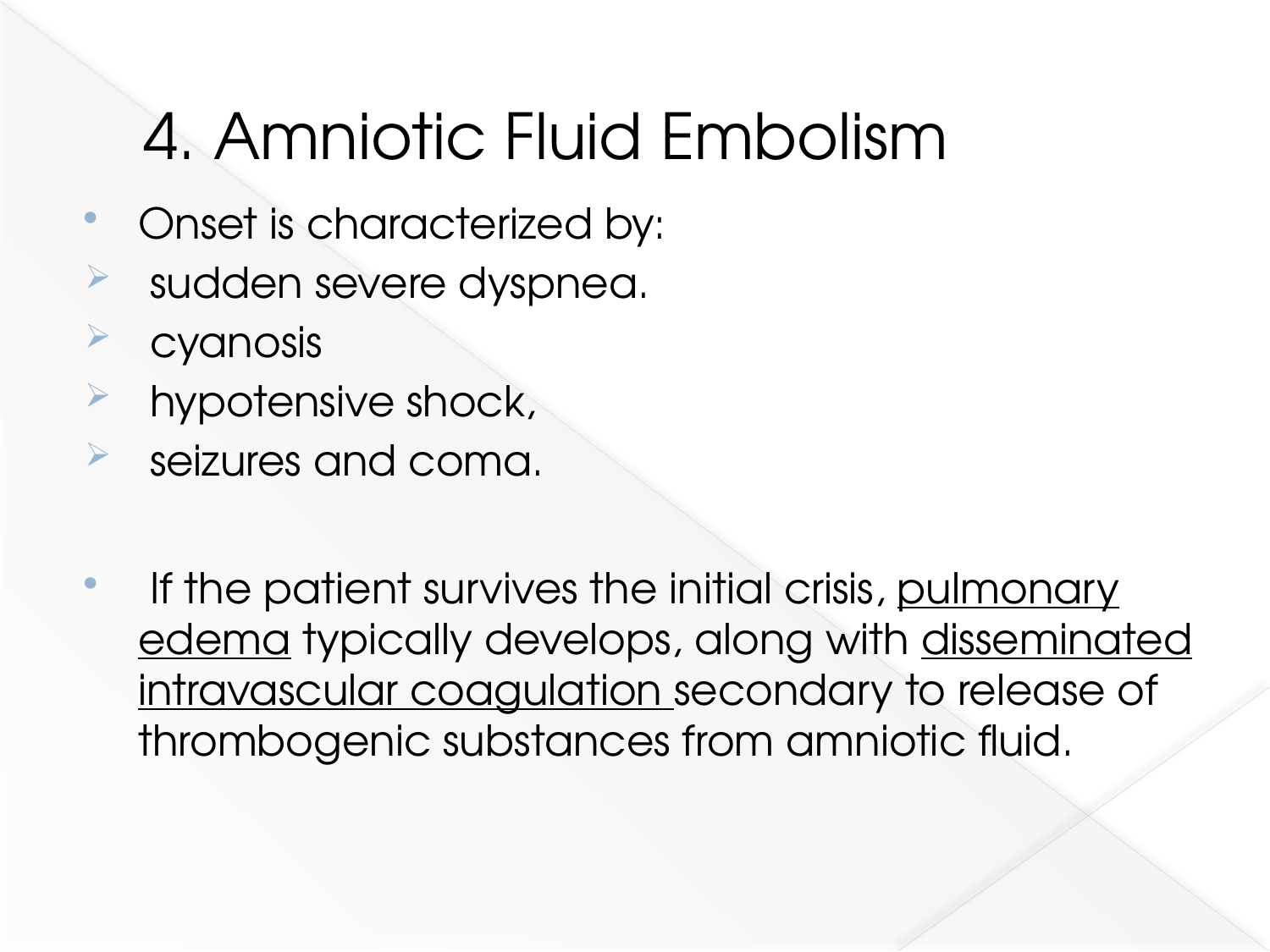

# 4. Amniotic Fluid Embolism
Onset is characterized by:
 sudden severe dyspnea.
 cyanosis
 hypotensive shock,
 seizures and coma.

 If the patient survives the initial crisis, pulmonary edema typically develops, along with disseminated intravascular coagulation secondary to release of thrombogenic substances from amniotic fluid.